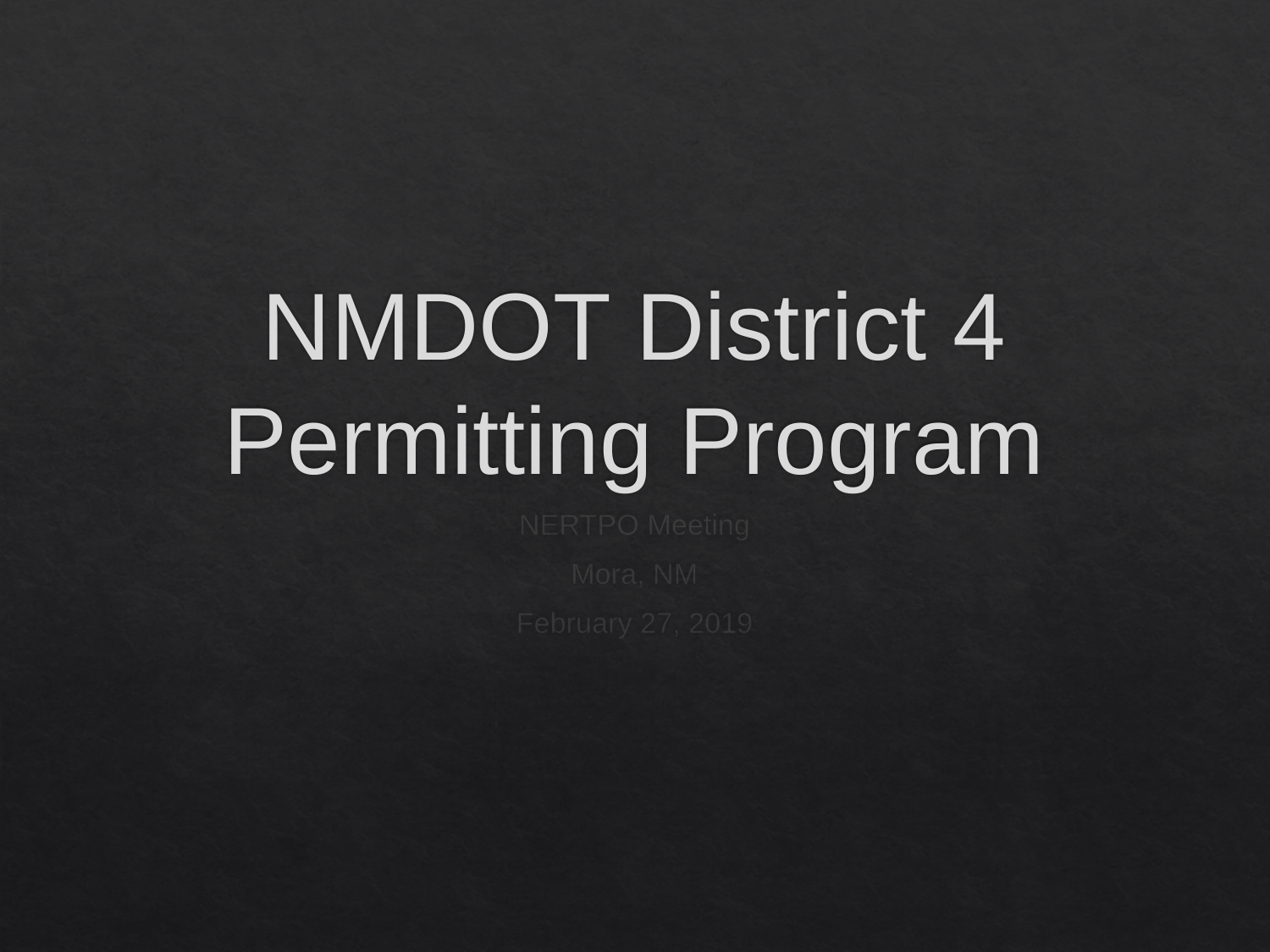

# NMDOT District 4 Permitting Program
NERTPO Meeting
Mora, NM
February 27, 2019